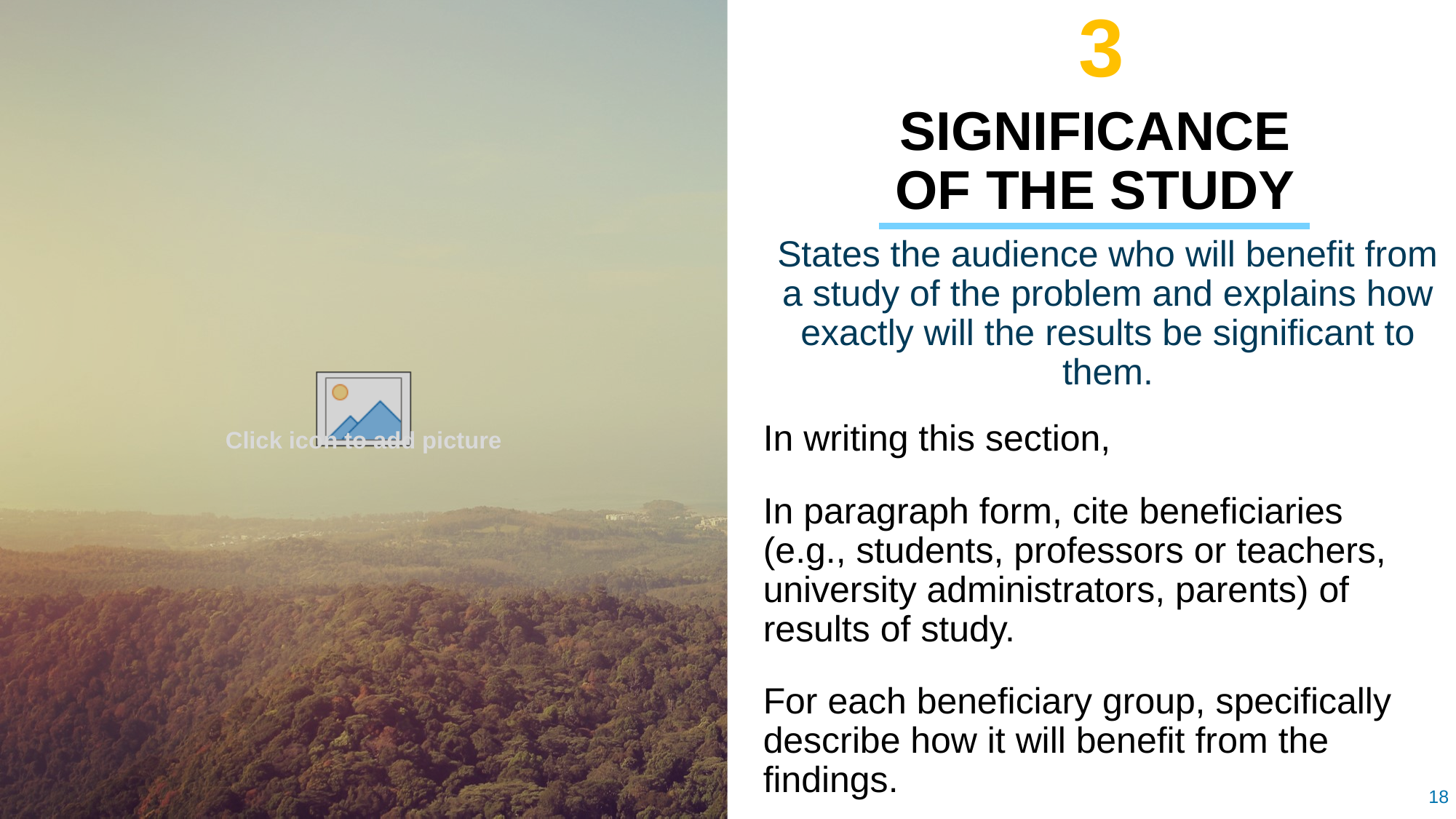

3
SIGNIFICANCE OF THE STUDY
States the audience who will benefit from a study of the problem and explains how exactly will the results be significant to them.
In writing this section,
In paragraph form, cite beneficiaries (e.g., students, professors or teachers, university administrators, parents) of results of study.
For each beneficiary group, specifically describe how it will benefit from the findings.
18